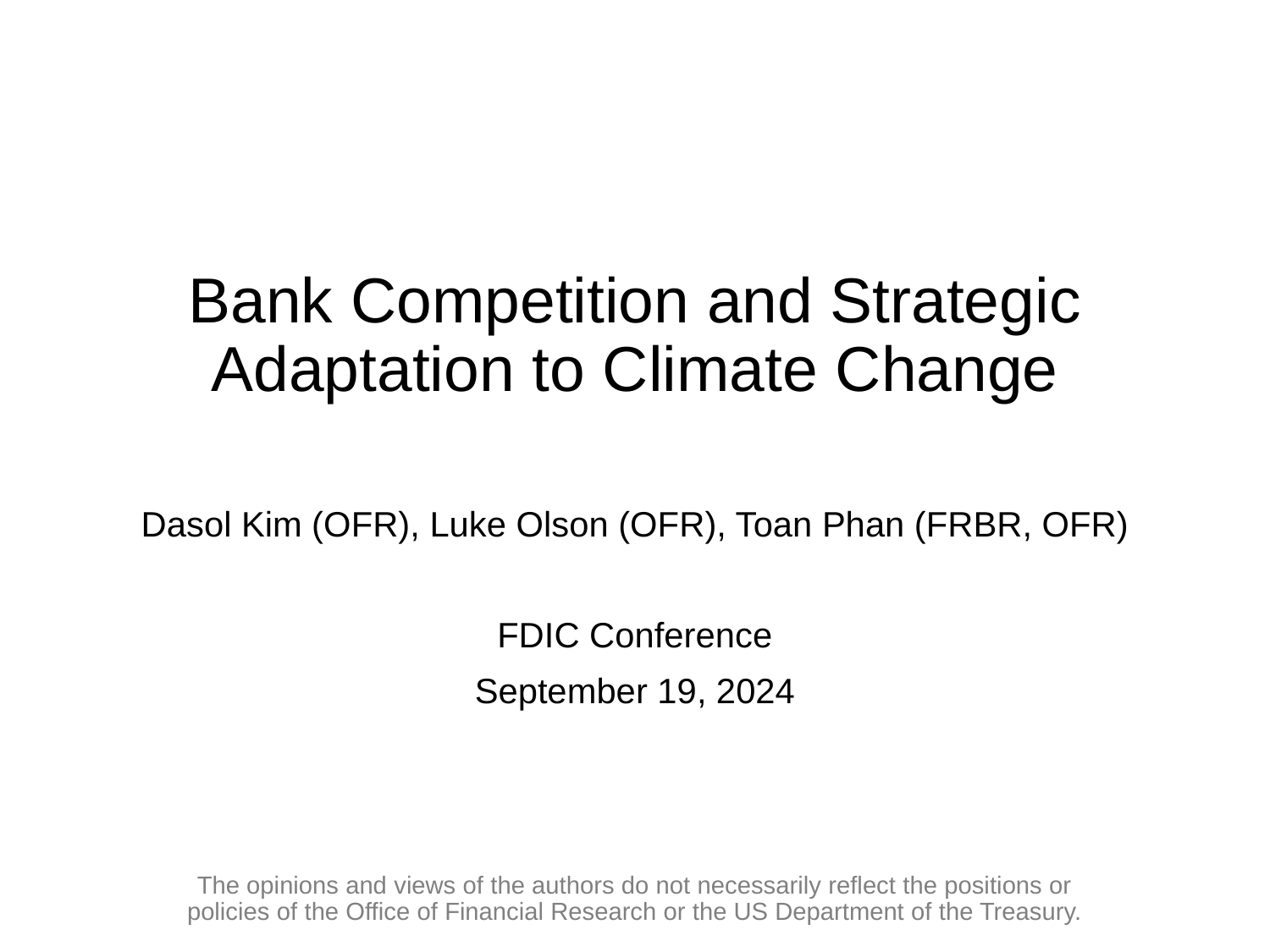

# Bank Competition and Strategic Adaptation to Climate Change

Dasol Kim (OFR), Luke Olson (OFR), Toan Phan (FRBR, OFR)

FDIC Conference
September 19, 2024

The opinions and views of the authors do not necessarily reflect the positions or policies of the Office of Financial Research or the US Department of the Treasury.